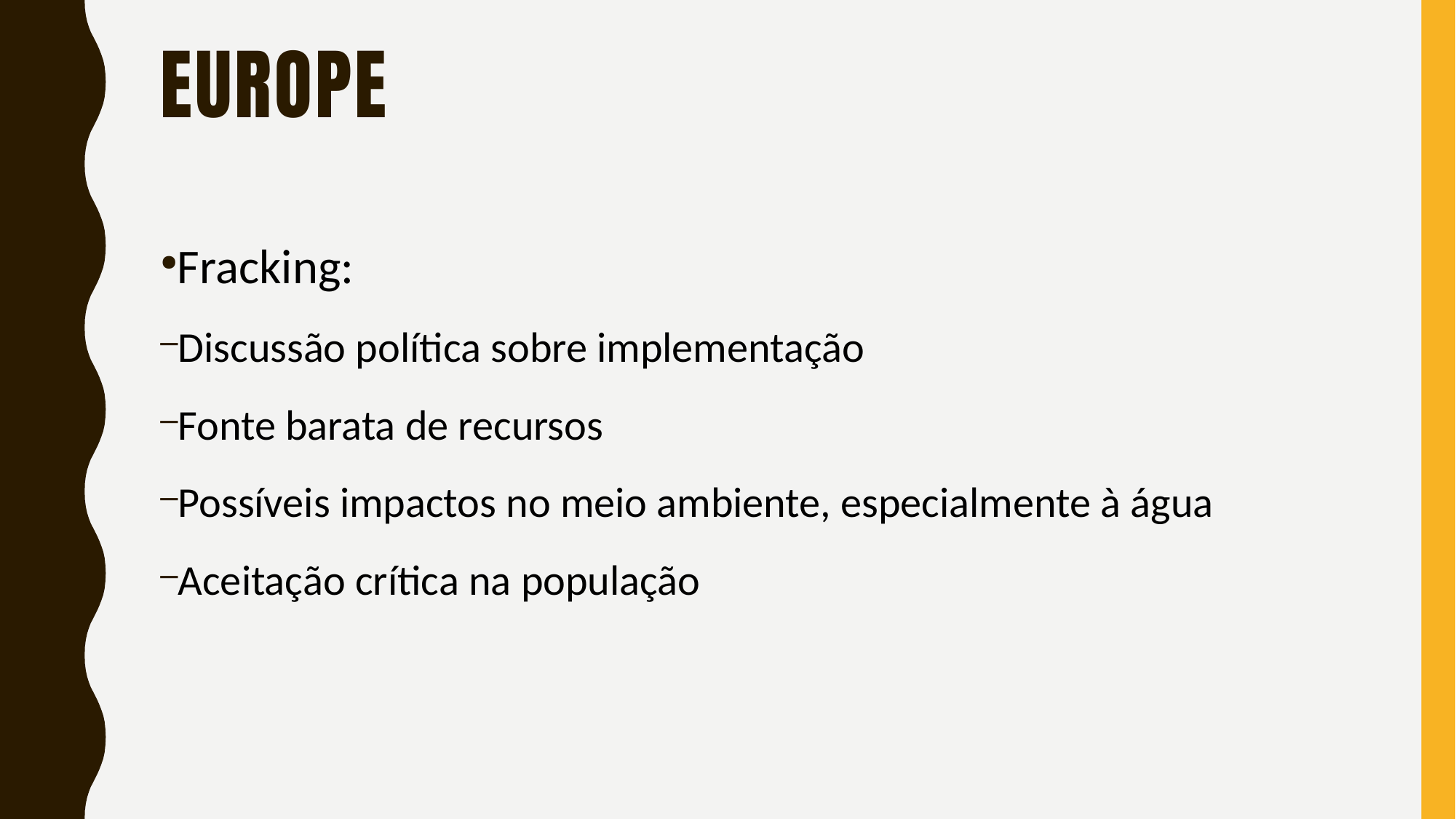

# EUROPE
Fracking:
Discussão política sobre implementação
Fonte barata de recursos
Possíveis impactos no meio ambiente, especialmente à água
Aceitação crítica na população